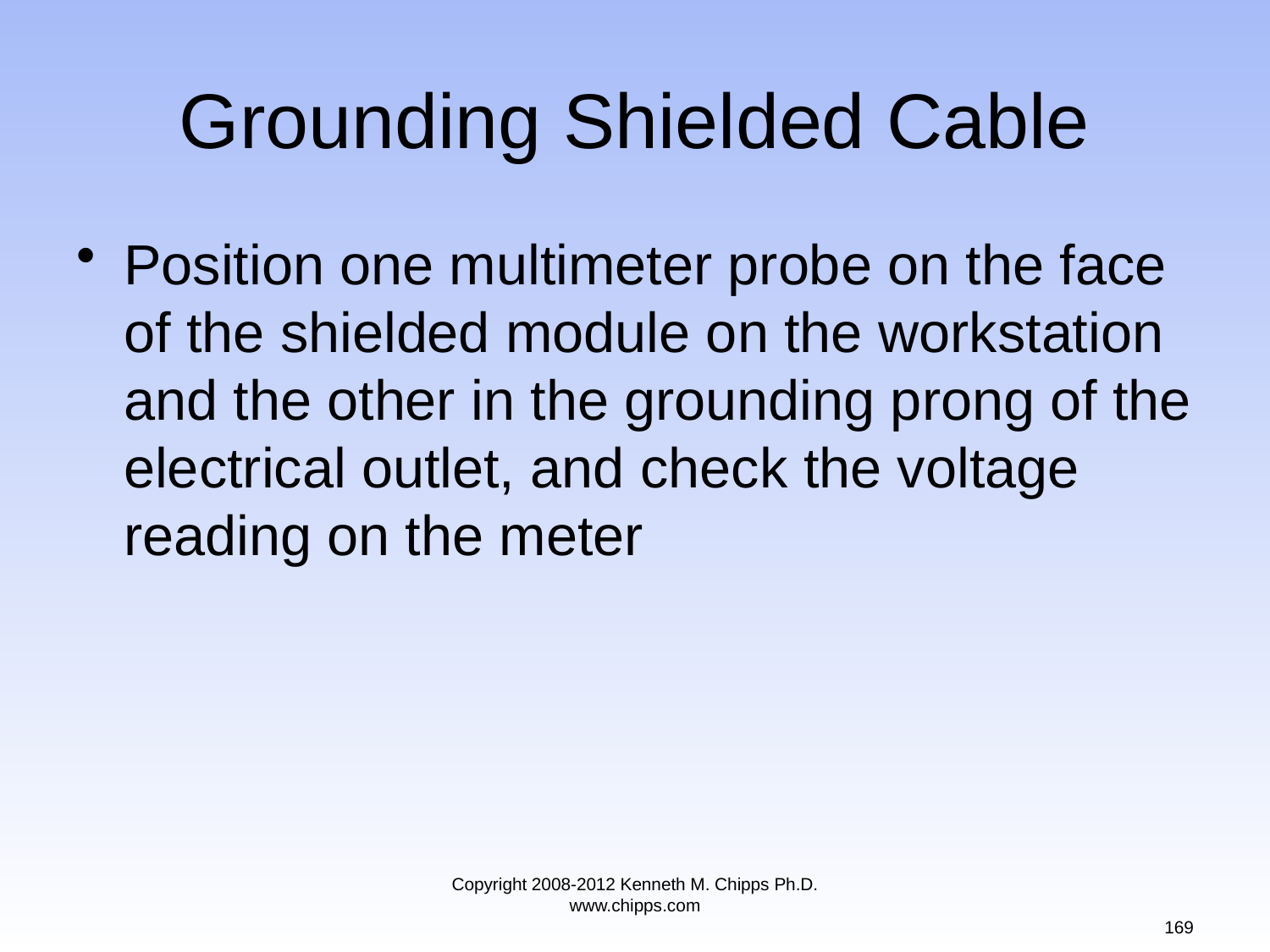

# Grounding Shielded Cable
Position one multimeter probe on the face of the shielded module on the workstation and the other in the grounding prong of the electrical outlet, and check the voltage reading on the meter
Copyright 2008-2012 Kenneth M. Chipps Ph.D. www.chipps.com

169